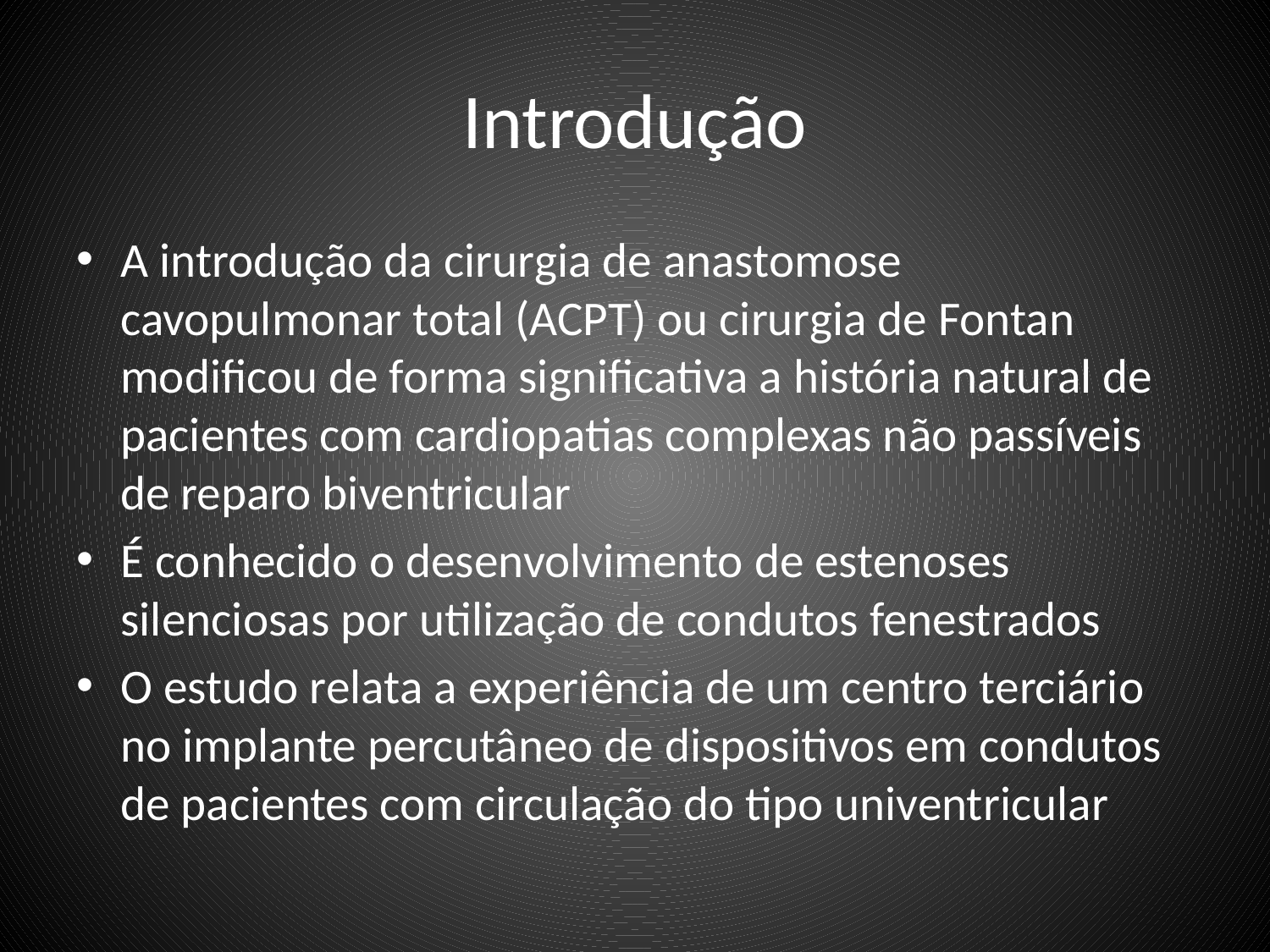

# Introdução
A introdução da cirurgia de anastomose cavopulmonar total (ACPT) ou cirurgia de Fontan modificou de forma significativa a história natural de pacientes com cardiopatias complexas não passíveis de reparo biventricular
É conhecido o desenvolvimento de estenoses silenciosas por utilização de condutos fenestrados
O estudo relata a experiência de um centro terciário no implante percutâneo de dispositivos em condutos de pacientes com circulação do tipo univentricular